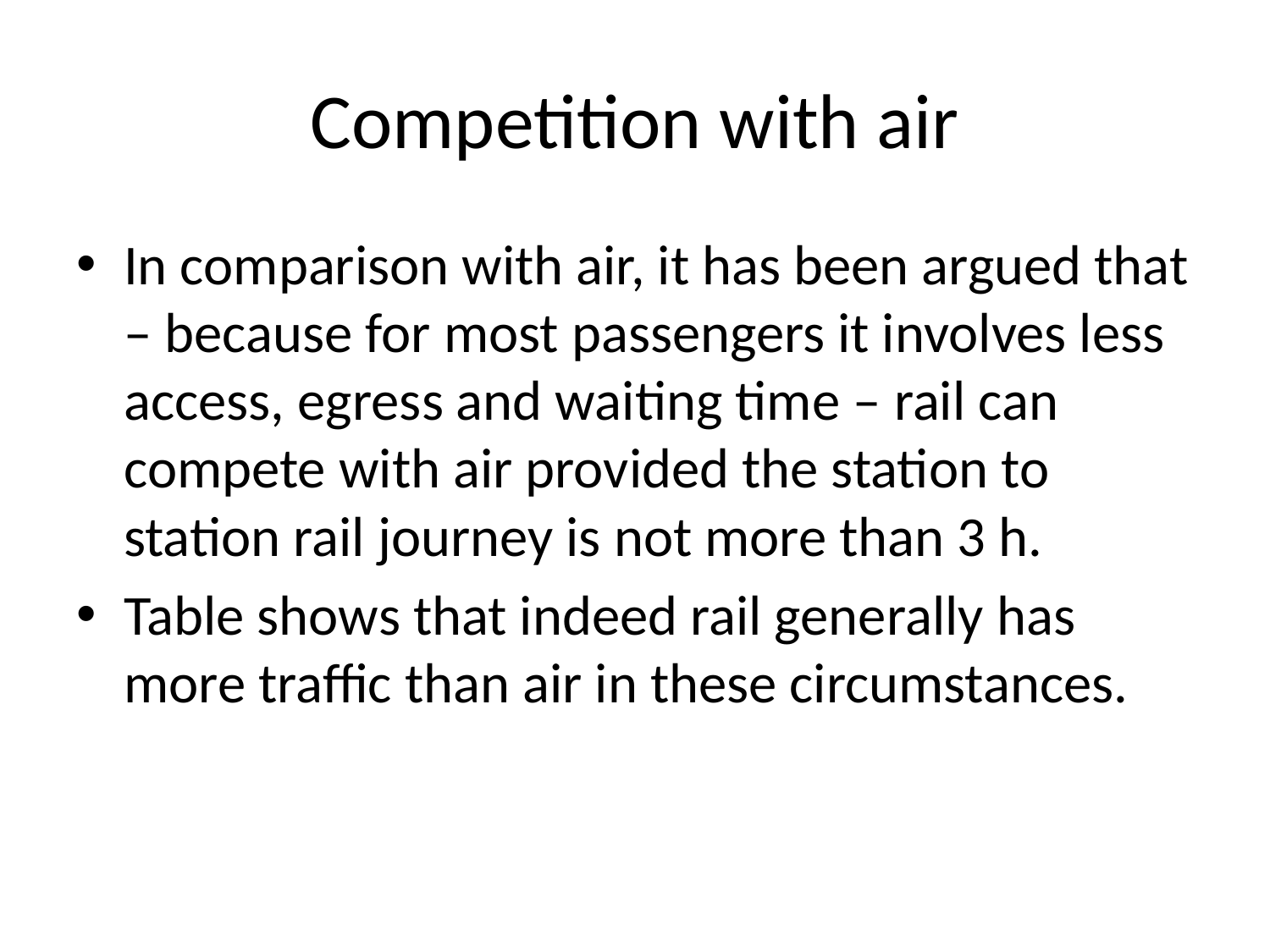

# Competition with air
In comparison with air, it has been argued that – because for most passengers it involves less access, egress and waiting time – rail can compete with air provided the station to station rail journey is not more than 3 h.
Table shows that indeed rail generally has more traffic than air in these circumstances.